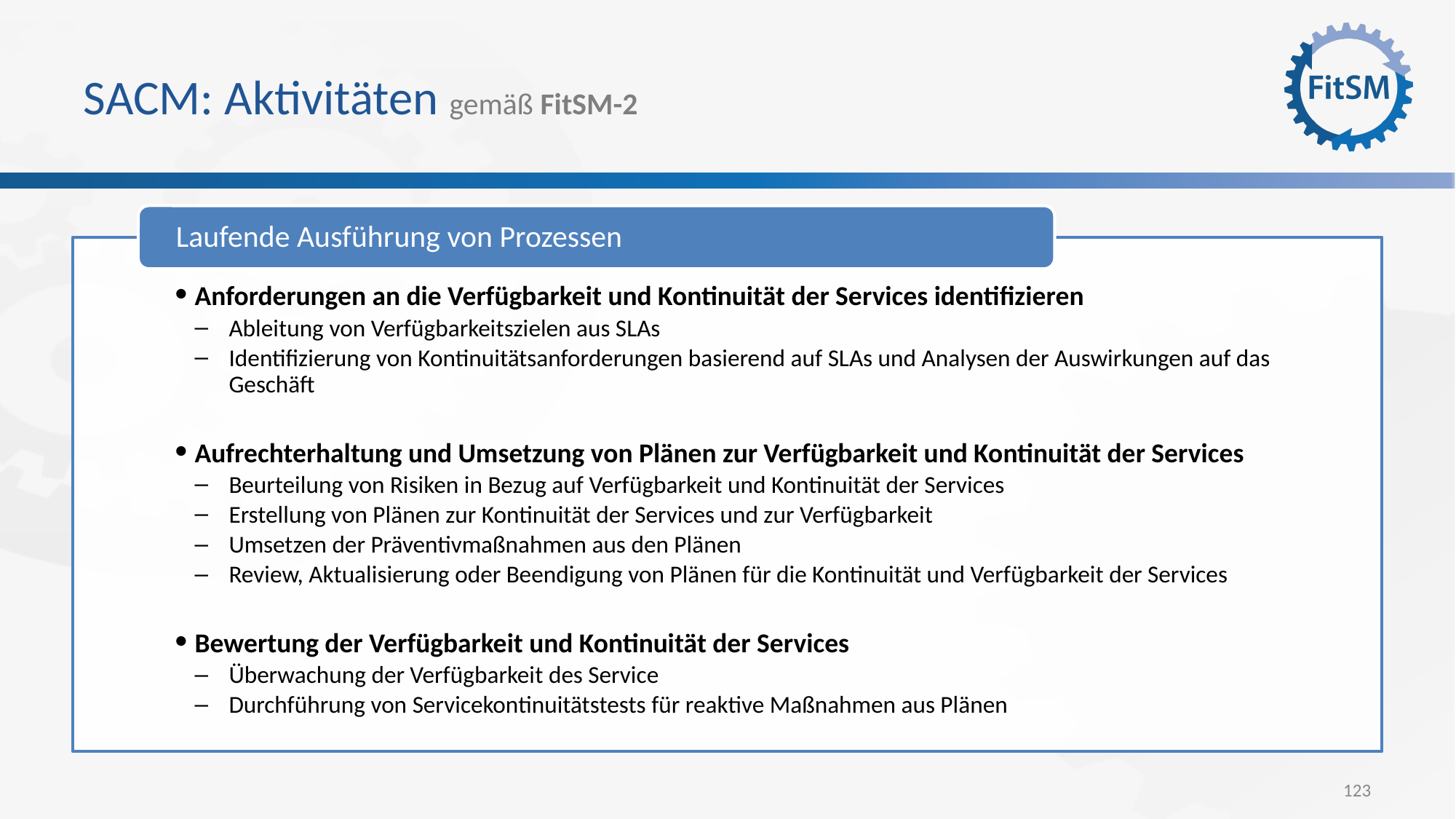

# SACM: Aktivitäten gemäß FitSM-2

Laufende Ausführung von Prozessen

Anforderungen an die Verfügbarkeit und Kontinuität der Services identifizieren
Ableitung von Verfügbarkeitszielen aus SLAs
Identifizierung von Kontinuitätsanforderungen basierend auf SLAs und Analysen der Auswirkungen auf das Geschäft

Aufrechterhaltung und Umsetzung von Plänen zur Verfügbarkeit und Kontinuität der Services
Beurteilung von Risiken in Bezug auf Verfügbarkeit und Kontinuität der Services
Erstellung von Plänen zur Kontinuität der Services und zur Verfügbarkeit
Umsetzen der Präventivmaßnahmen aus den Plänen
Review, Aktualisierung oder Beendigung von Plänen für die Kontinuität und Verfügbarkeit der Services

Bewertung der Verfügbarkeit und Kontinuität der Services
Überwachung der Verfügbarkeit des Service
Durchführung von Servicekontinuitätstests für reaktive Maßnahmen aus Plänen
123